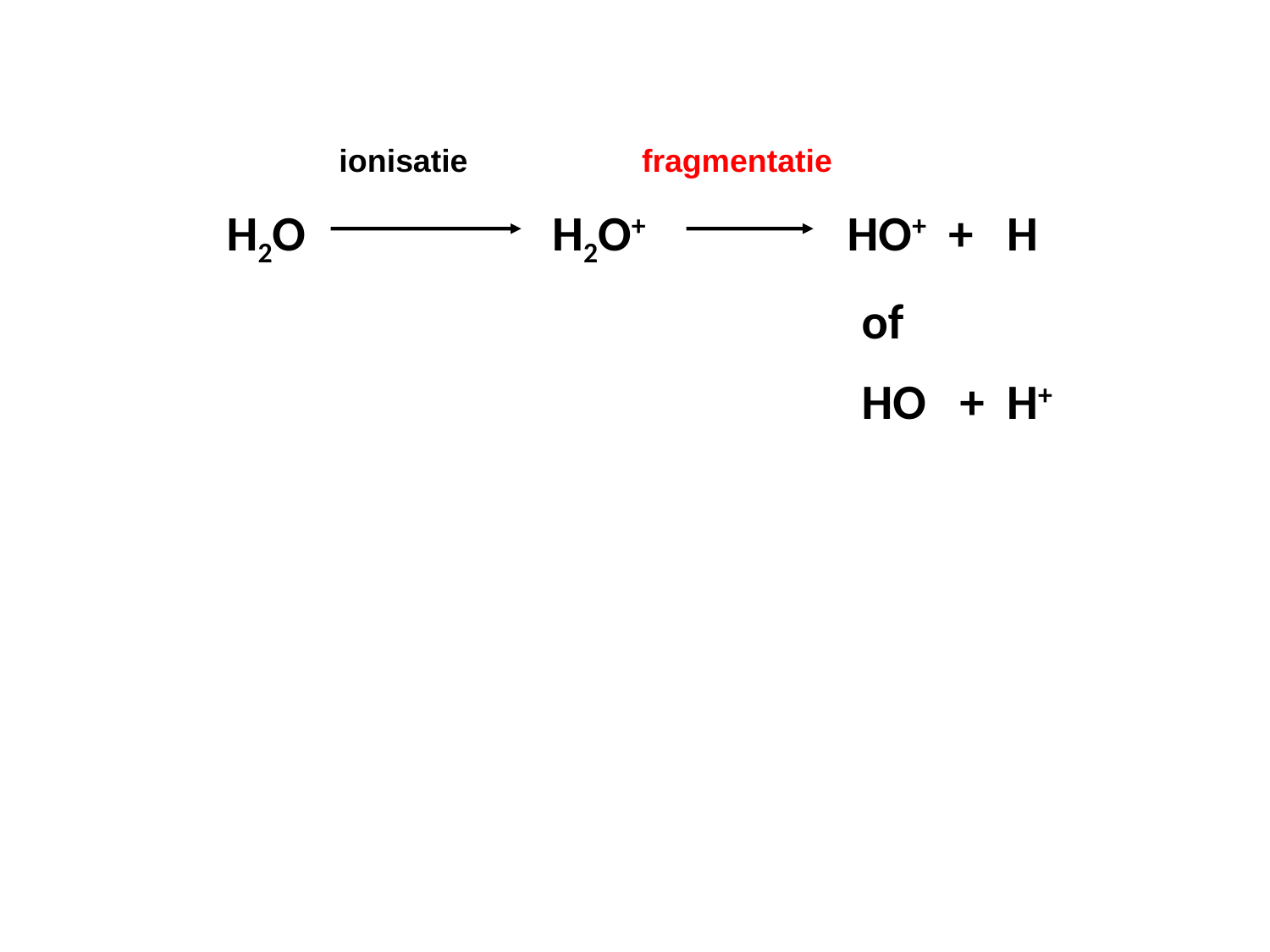

H2O                      H2O+                  HO+  +   H

					of

					HO   +  H+

   fragmentatie
   ionisatie